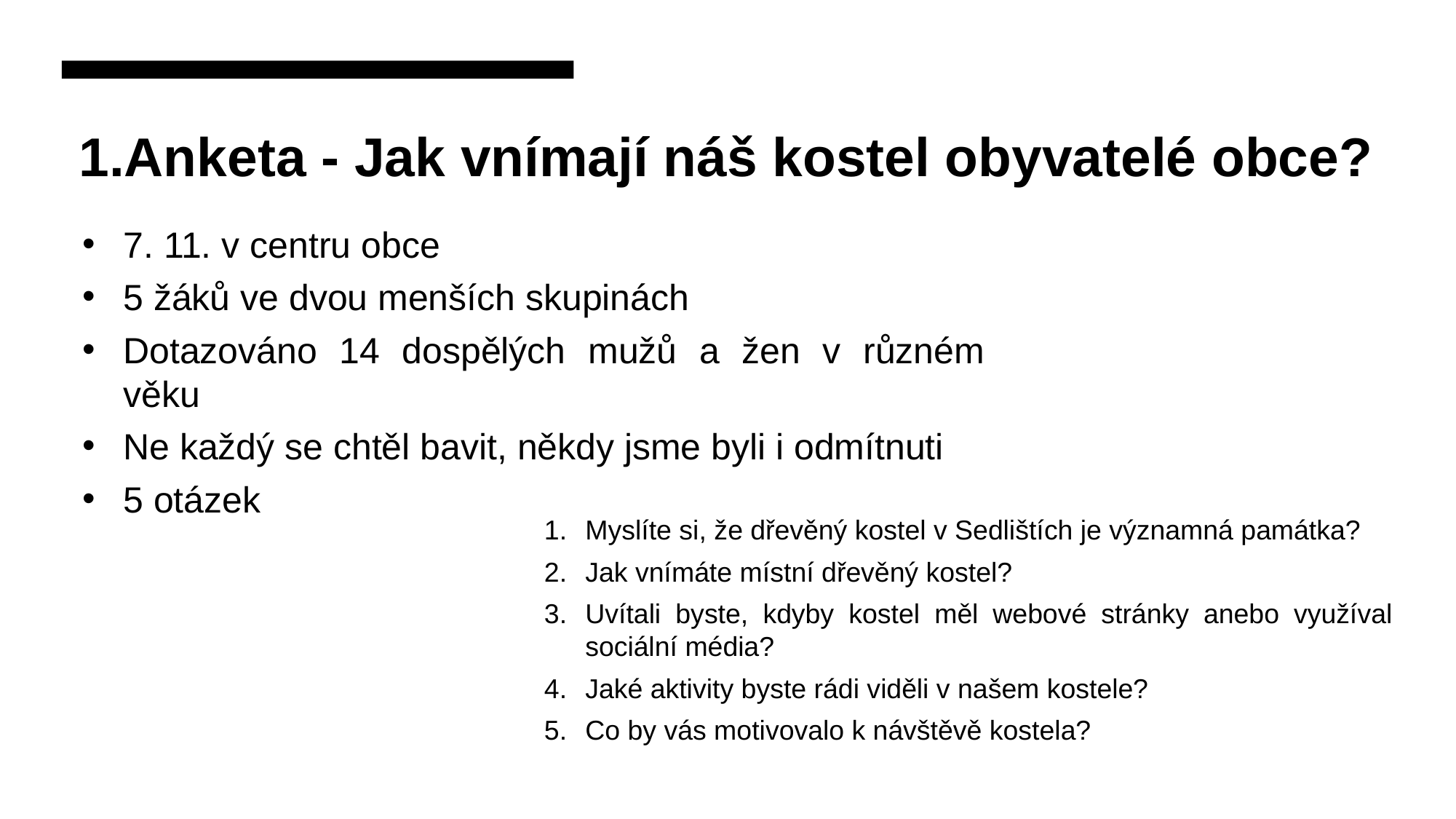

1.Anketa - Jak vnímají náš kostel obyvatelé obce?
7. 11. v centru obce
5 žáků ve dvou menších skupinách
Dotazováno 14 dospělých mužů a žen v různém věku
Ne každý se chtěl bavit, někdy jsme byli i odmítnuti
5 otázek
Myslíte si, že dřevěný kostel v Sedlištích je významná památka?
Jak vnímáte místní dřevěný kostel?
Uvítali byste, kdyby kostel měl webové stránky anebo využíval sociální média?
Jaké aktivity byste rádi viděli v našem kostele?
Co by vás motivovalo k návštěvě kostela?